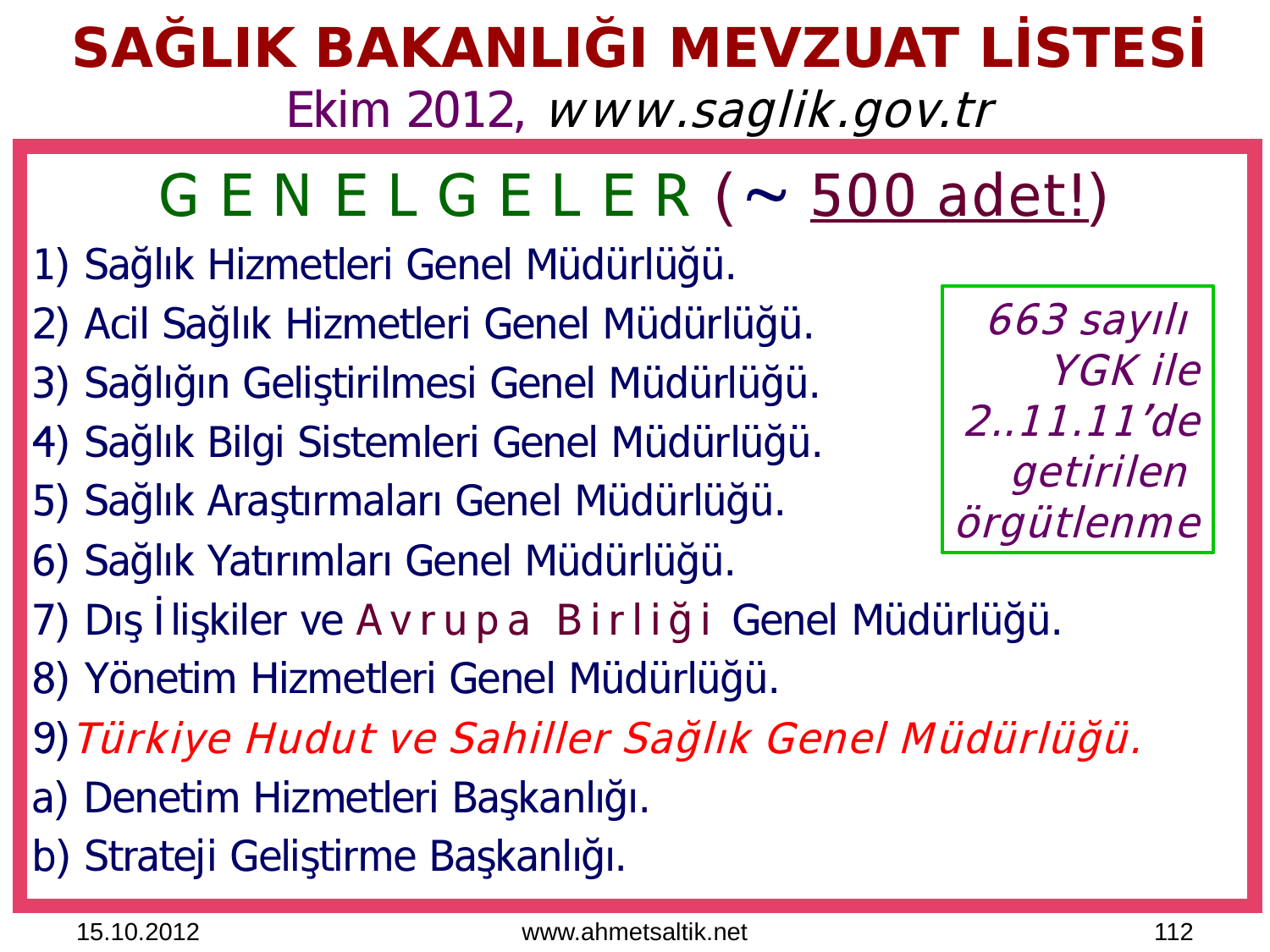

# SAĞLIK BAKANLIĞI MEVZUAT LİSTESİ Ekim 2012, www.saglik.gov.tr
G E N E L G E L E R (∼ 500 adet!)
1) Sağlık Hizmetleri Genel Müdürlüğü.
2) Acil Sağlık Hizmetleri Genel Müdürlüğü.
3) Sağlığın Geliştirilmesi Genel Müdürlüğü.
4) Sağlık Bilgi Sistemleri Genel Müdürlüğü.
5) Sağlık Araştırmaları Genel Müdürlüğü.
6) Sağlık Yatırımları Genel Müdürlüğü.
7) Dış İlişkiler ve Avrupa Birliği Genel Müdürlüğü.
8) Yönetim Hizmetleri Genel Müdürlüğü.
9)Türkiye Hudut ve Sahiller Sağlık Genel Müdürlüğü.
a) Denetim Hizmetleri Başkanlığı.
b) Strateji Geliştirme Başkanlığı.

663 sayılı
YGK ile
2..11.11’de
getirilen
örgütlenme
15.10.2012
www.ahmetsaltik.net
112